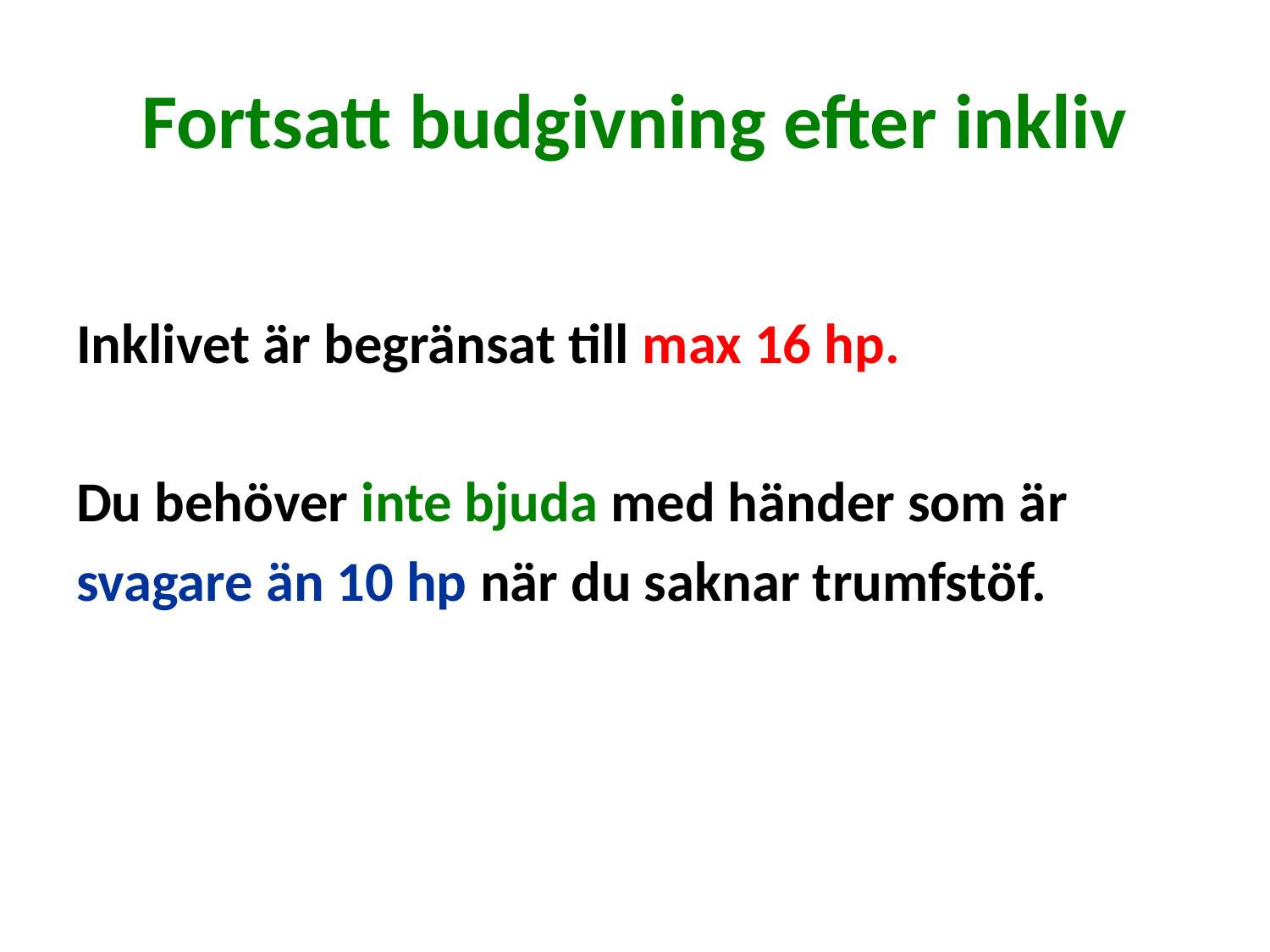

# Fortsatt budgivning efter inkliv

Inklivet är begränsat till max 16 hp.

Du behöver inte bjuda med händer som är
svagare än 10 hp när du saknar trumfstöf.